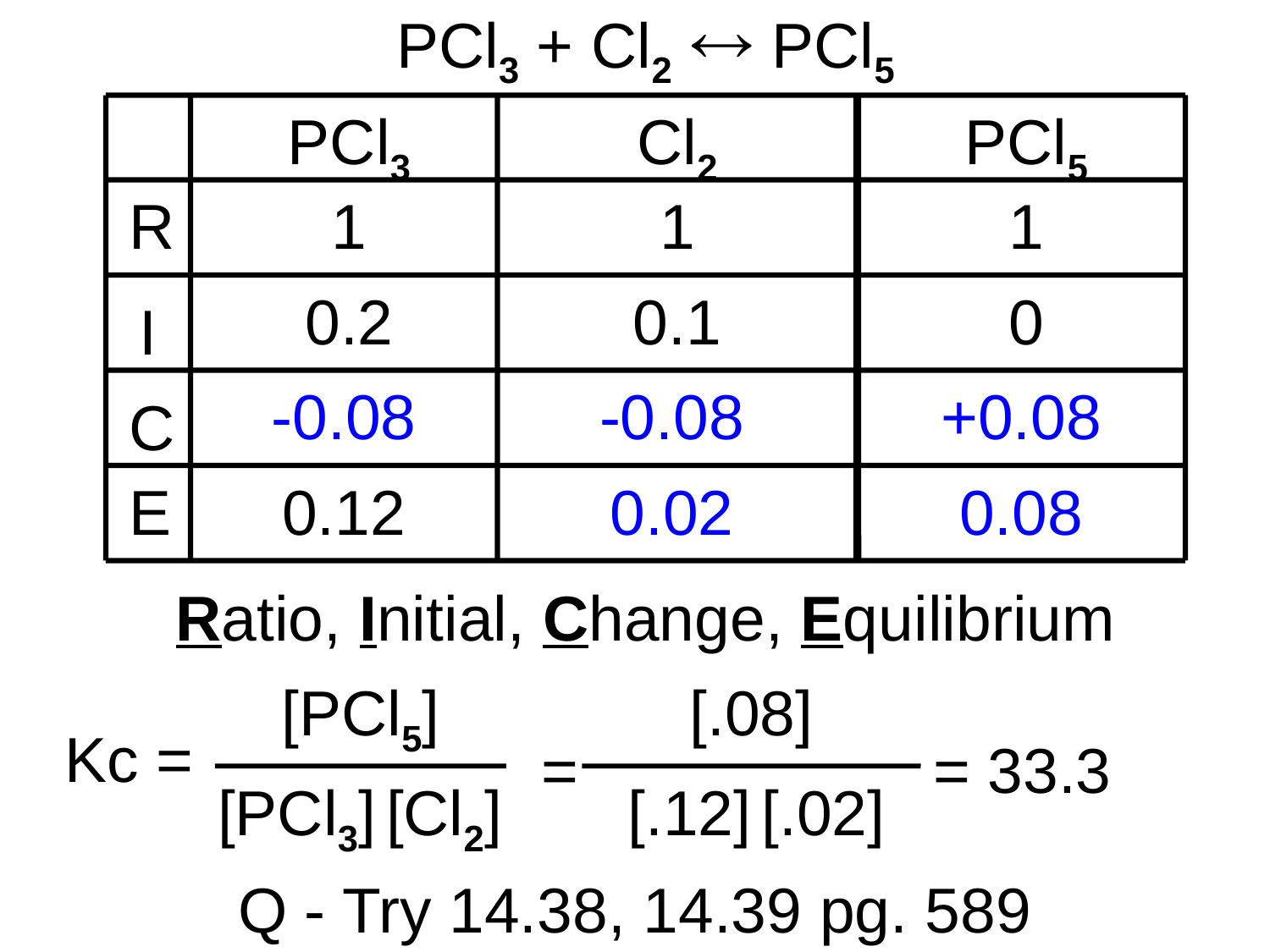

# PCl3 + Cl2 ↔ PCl5

R

I

C

E

PCl3
Cl2
PCl5
1
1
1
0.2
0.1
0
-0.08
-0.08
+0.08
0.12
0.02
0.08
Ratio, Initial, Change, Equilibrium
[PCl5]
Kc =
=
[PCl3] [Cl2]

[.08]
[.12] [.02]

= 33.3
Q - Try 14.38, 14.39 pg. 589